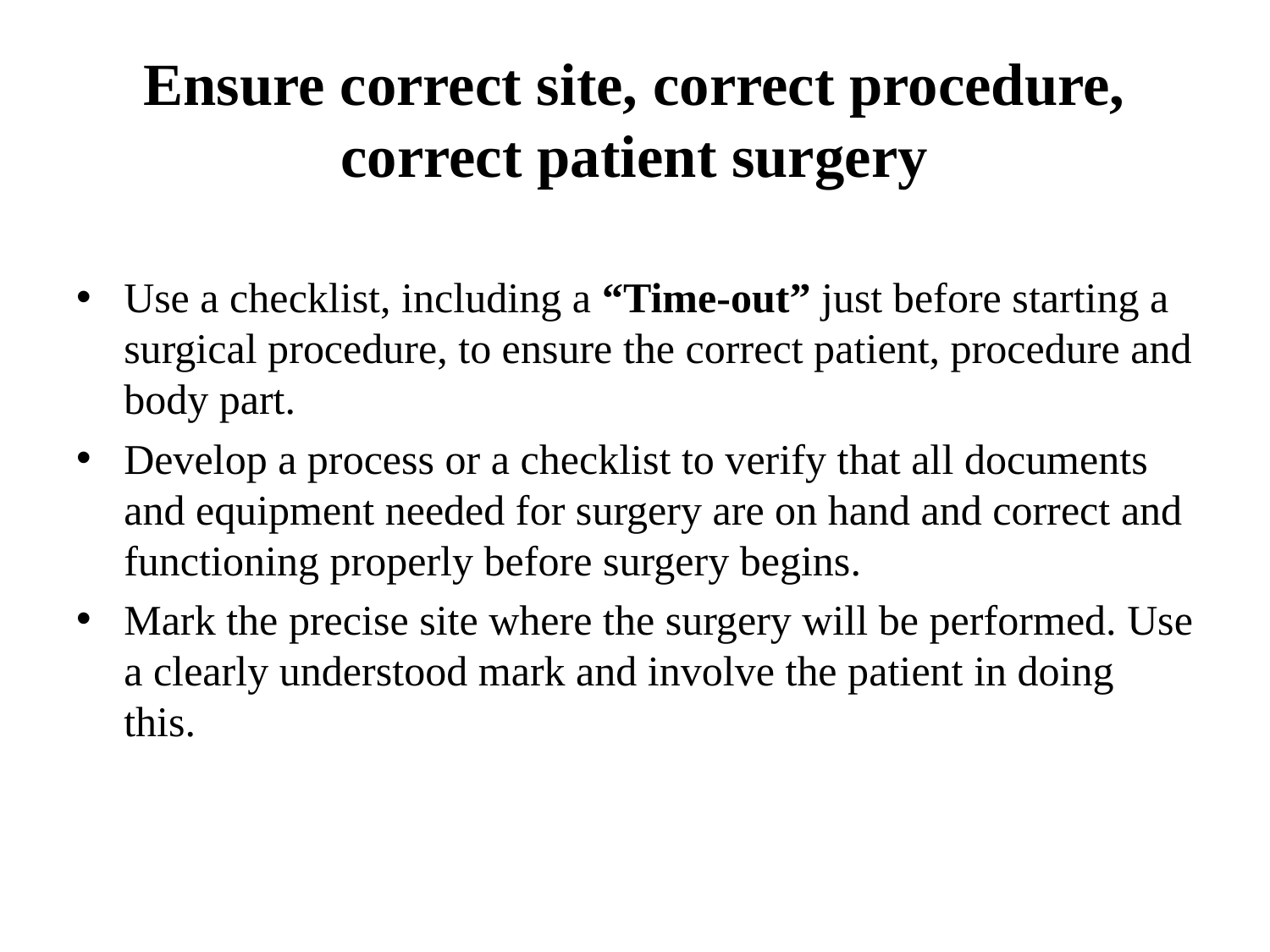

# Ensure correct site, correct procedure, correct patient surgery
Use a checklist, including a “Time-out” just before starting a surgical procedure, to ensure the correct patient, procedure and body part.
Develop a process or a checklist to verify that all documents and equipment needed for surgery are on hand and correct and functioning properly before surgery begins.
Mark the precise site where the surgery will be performed. Use a clearly understood mark and involve the patient in doing this.